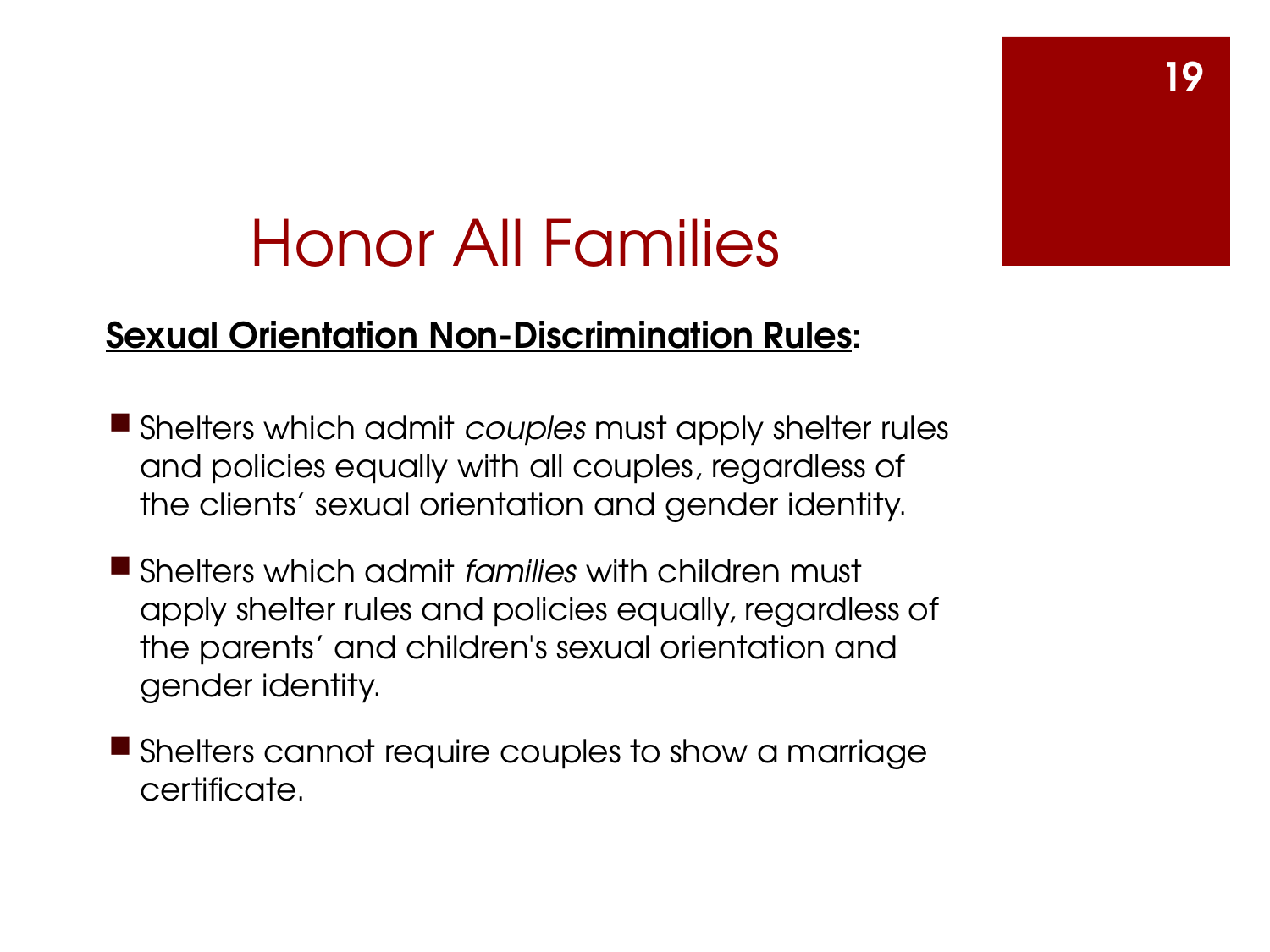

19
# Honor All Families
   Sexual Orientation Non-Discrimination Rules:

Shelters which admit couples must apply shelter rules and policies equally with all couples, regardless of the clients’ sexual orientation and gender identity.
Shelters which admit families with children must apply shelter rules and policies equally, regardless of the parents’ and children's sexual orientation and gender identity.
Shelters cannot require couples to show a marriage certificate.